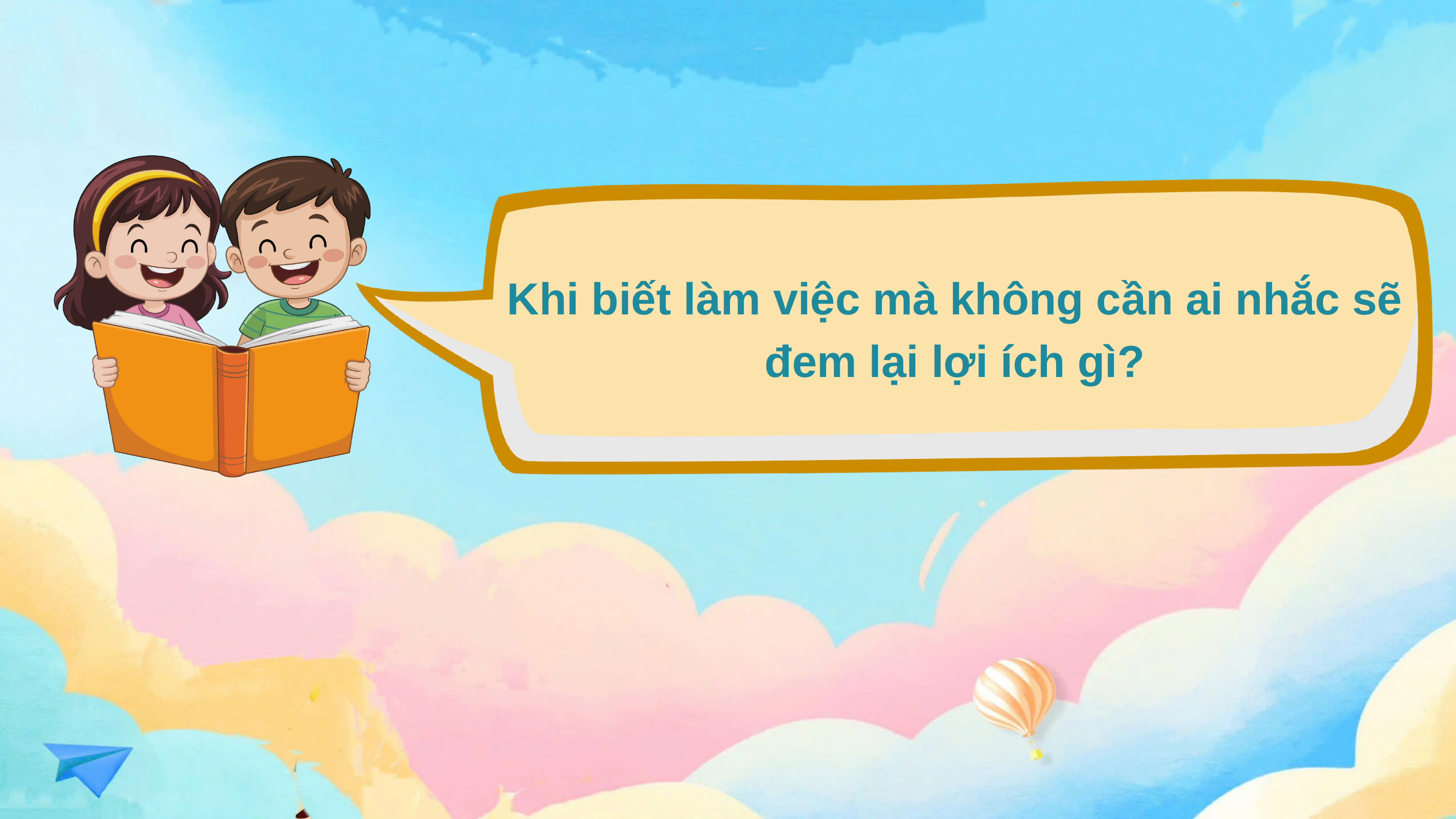

Khi biết làm việc mà không cần ai nhắc sẽ đem lại lợi ích gì?